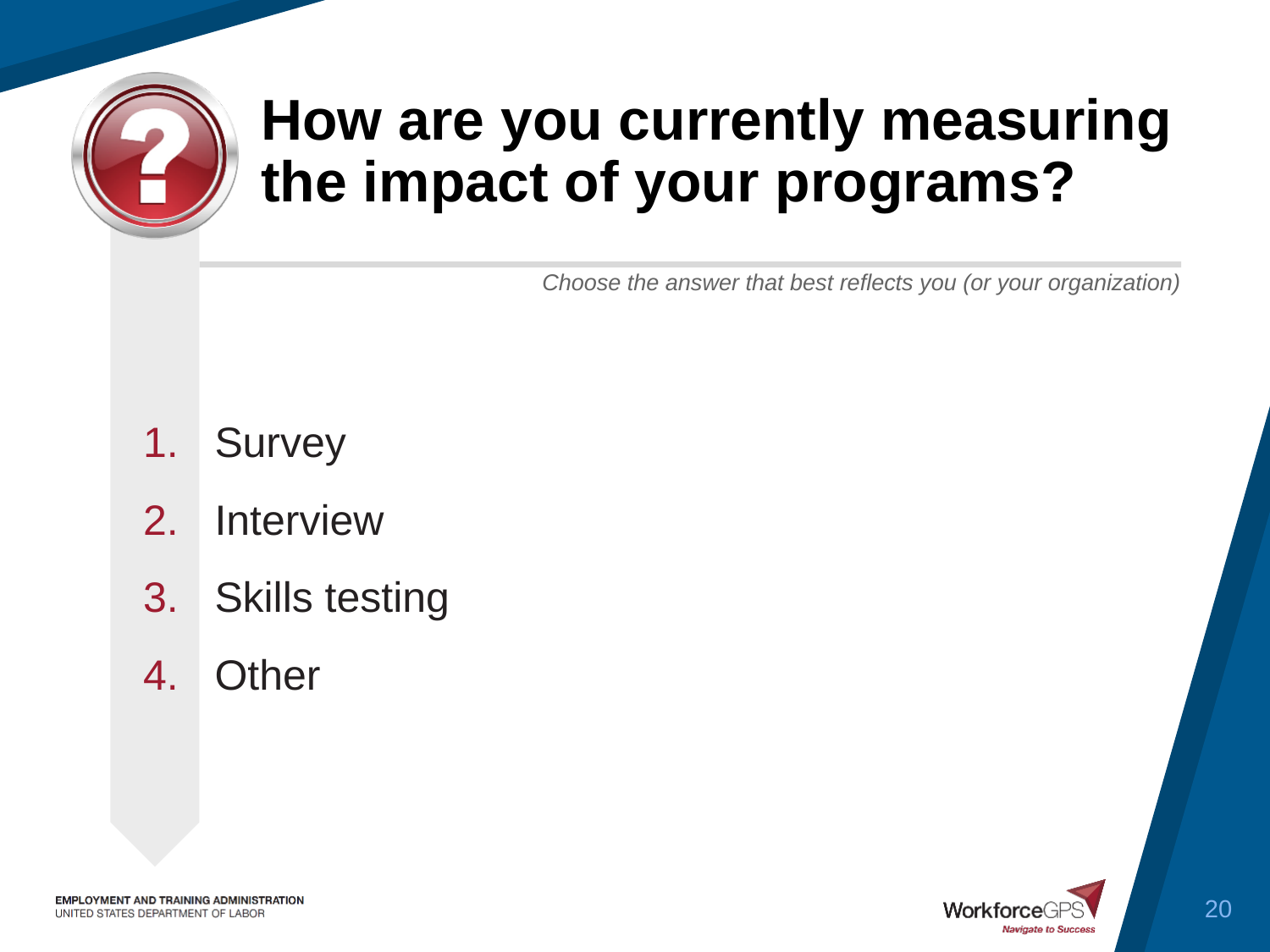

# How are you currently measuring the impact of your programs?
Survey
Interview
Skills testing
Other
20